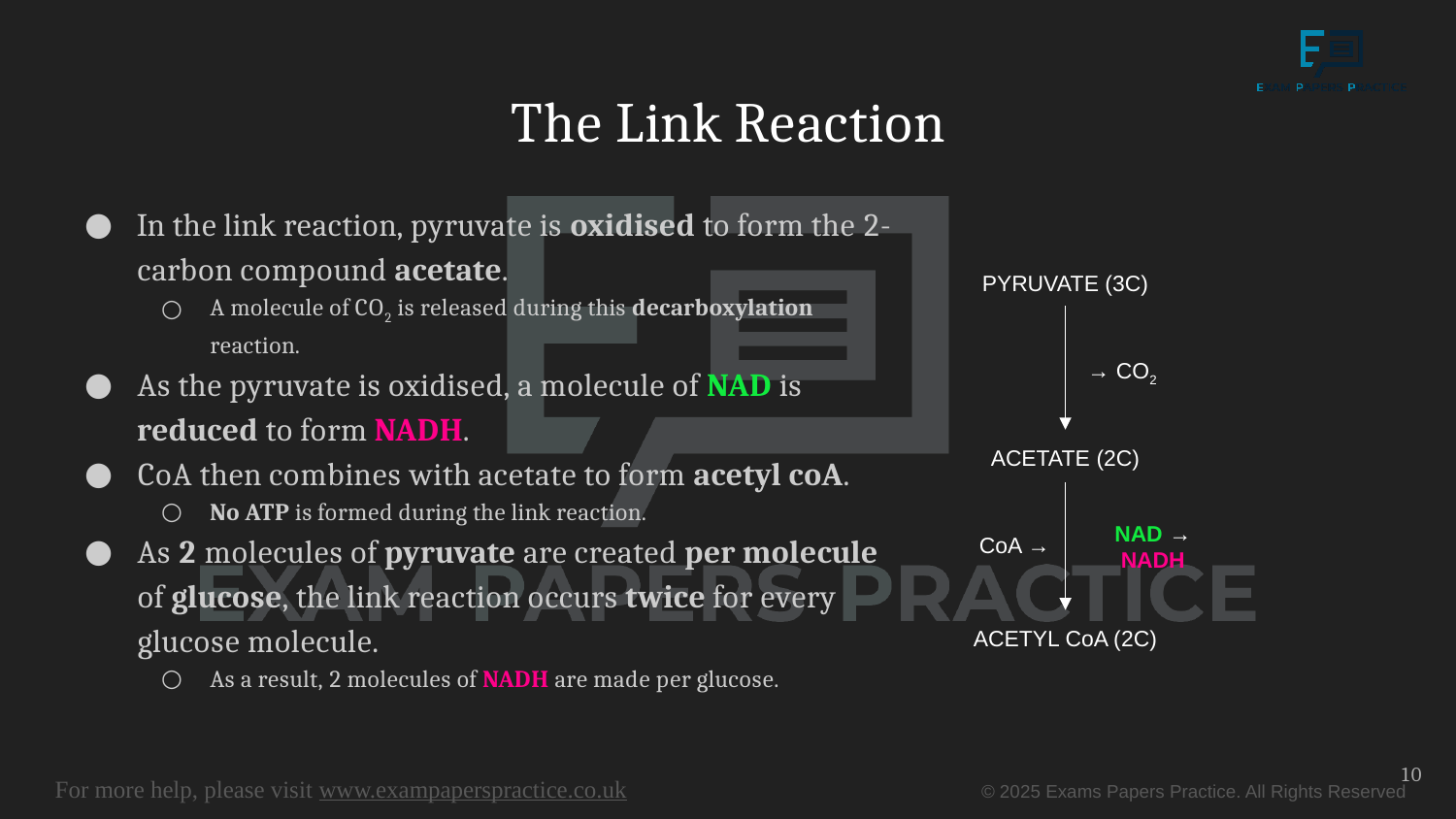

# The Link Reaction

In the link reaction, pyruvate is oxidised to form the 2-carbon compound acetate.
A molecule of CO2 is released during this decarboxylation reaction.
As the pyruvate is oxidised, a molecule of NAD is reduced to form NADH.
CoA then combines with acetate to form acetyl coA.
No ATP is formed during the link reaction.
As 2 molecules of pyruvate are created per molecule of glucose, the link reaction occurs twice for every glucose molecule.
As a result, 2 molecules of NADH are made per glucose.
PYRUVATE (3C)
→ CO2
ACETATE (2C)
NAD → NADH
ACETYL CoA (2C)
CoA →
10